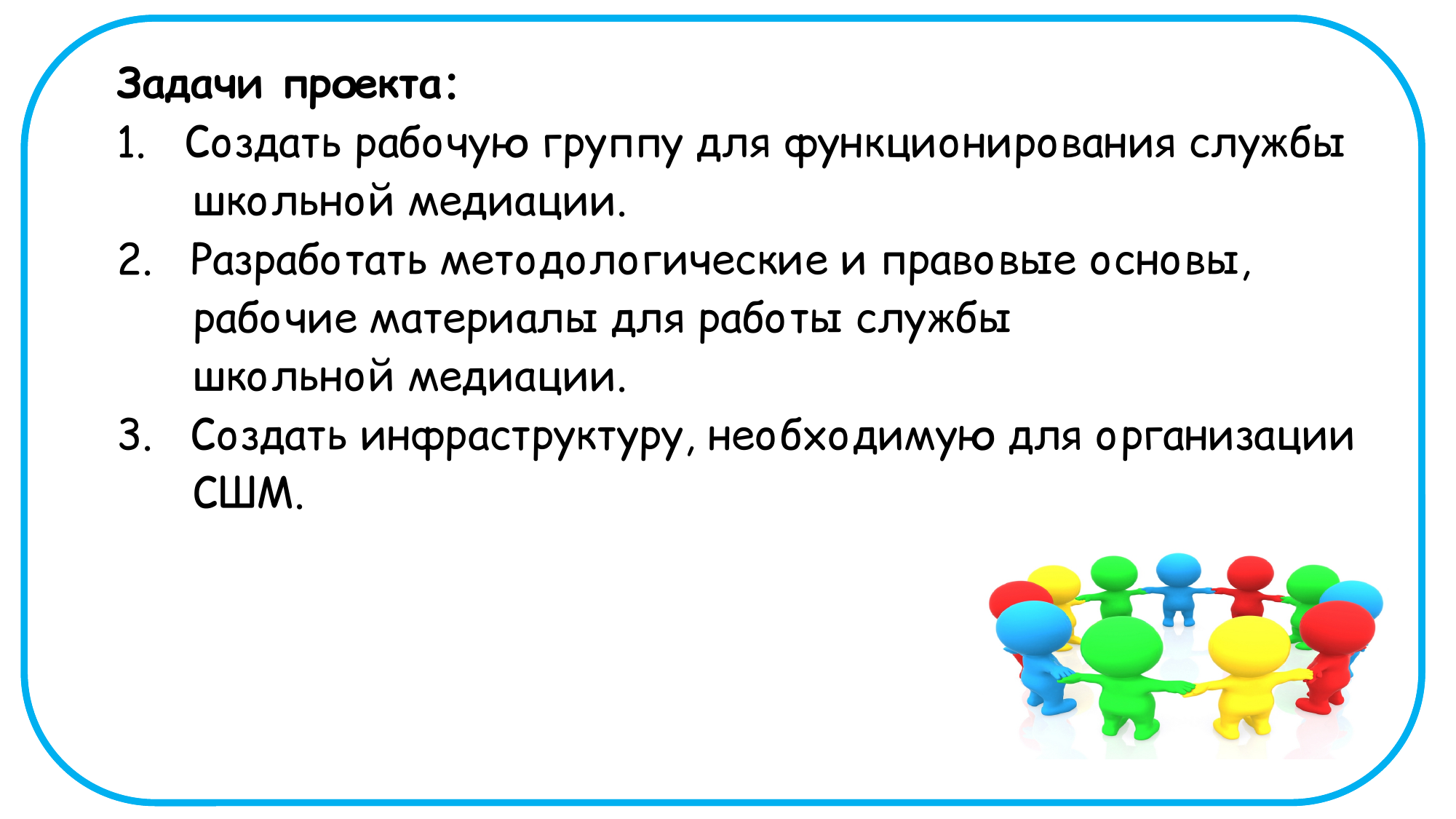

Задачи проекта:
1.   Создать рабочую группу для функционирования службы
      школьной медиации.
2.   Разработать методологические и правовые основы,
      рабочие материалы для работы службы
      школьной медиации.
3.   Создать инфраструктуру, необходимую для организации
      СШМ.